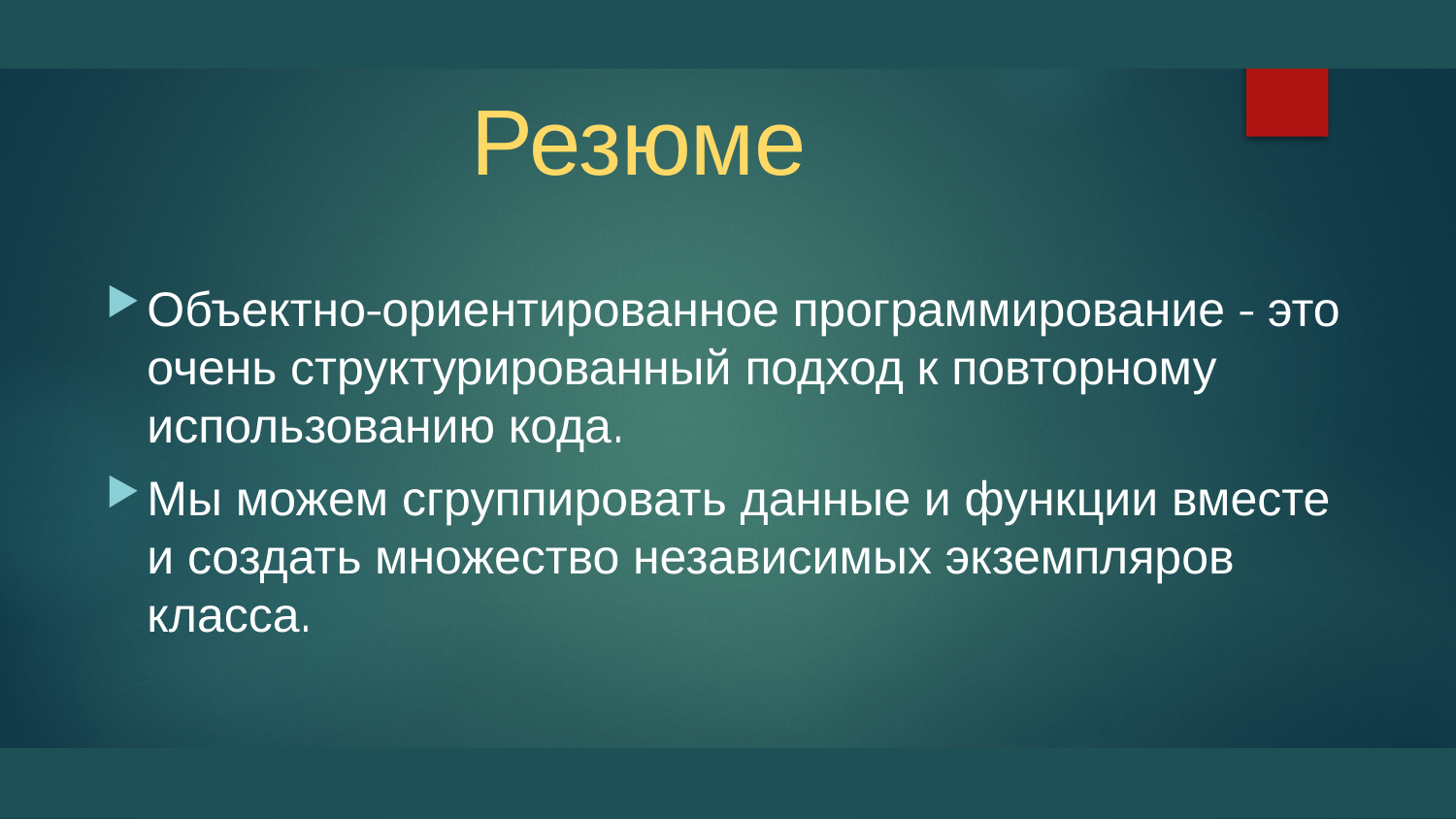

# Резюме
Объектно-ориентированное программирование - это очень структурированный подход к повторному использованию кода.
Мы можем сгруппировать данные и функции вместе и создать множество независимых экземпляров класса.